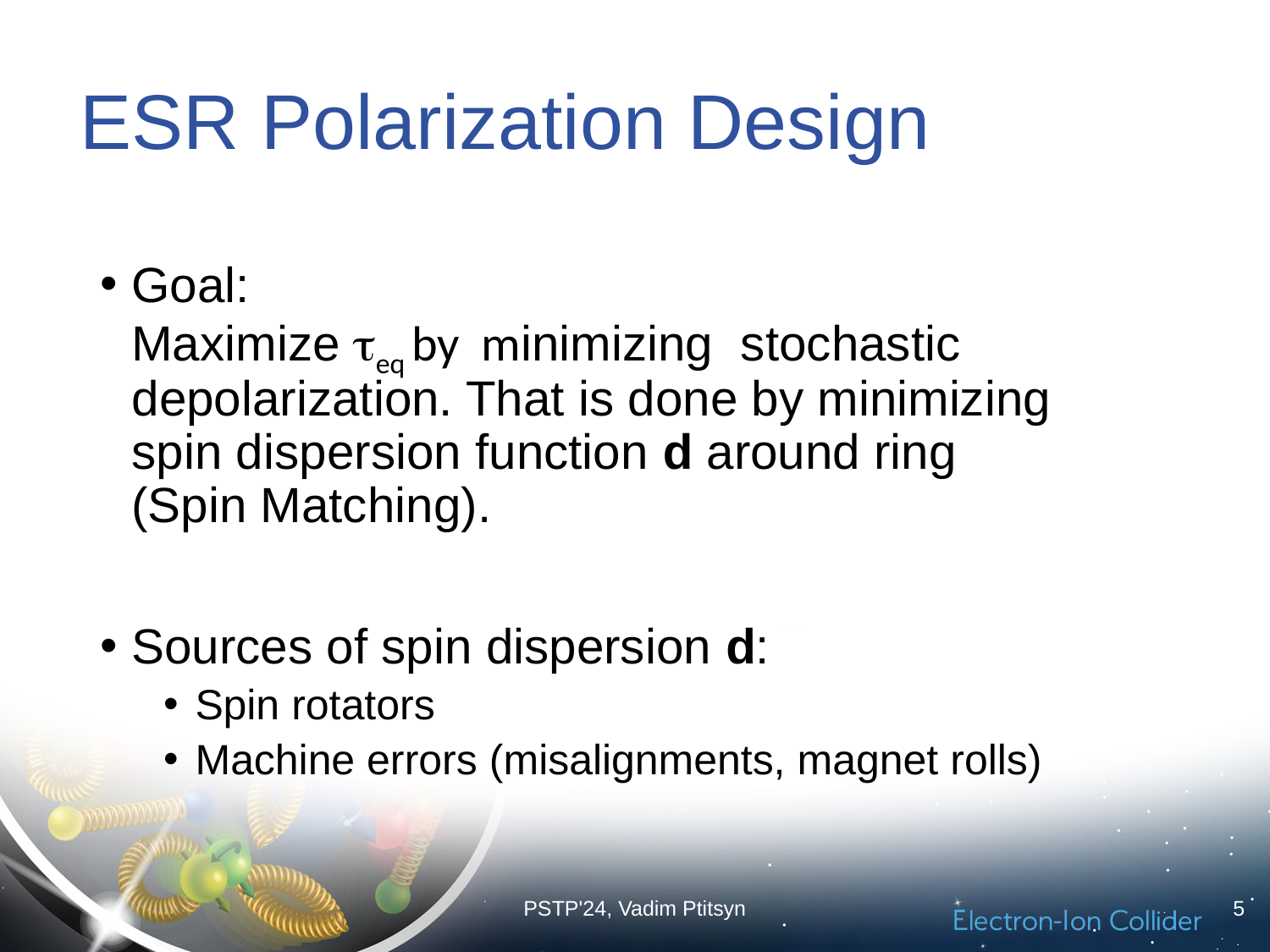

# ESR Polarization Design
Goal:
Maximize τeq by  minimizing  stochastic depolarization. That is done by minimizing
spin dispersion function d around ring
(Spin Matching).

Sources of spin dispersion d:
Spin rotators
Machine errors (misalignments, magnet rolls)

PSTP'24, Vadim Ptitsyn
5